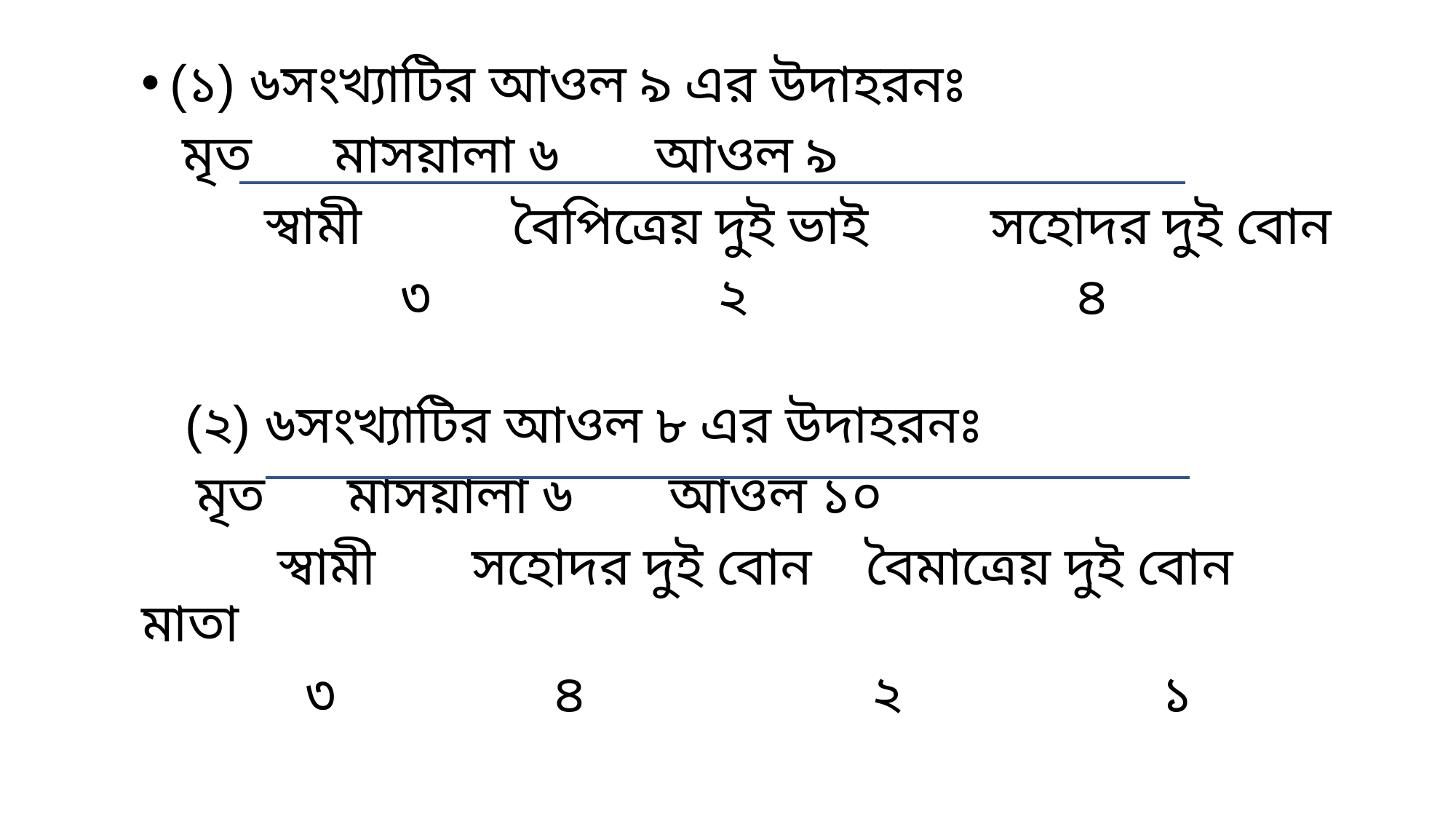

(১) ৬সংখ্যাটির আওল ৯ এর উদাহরনঃ
   মৃত      মাসয়ালা ৬       আওল ৯
         স্বামী           বৈপিত্রেয় দুই ভাই         সহোদর দুই বোন
                   ৩                     ২                        ৪
   (২) ৬সংখ্যাটির আওল ৮ এর উদাহরনঃ
    মৃত      মাসয়ালা ৬       আওল ১০
          স্বামী       সহোদর দুই বোন    বৈমাত্রেয় দুই বোন       মাতা
            ৩                ৪                     ২                   ১